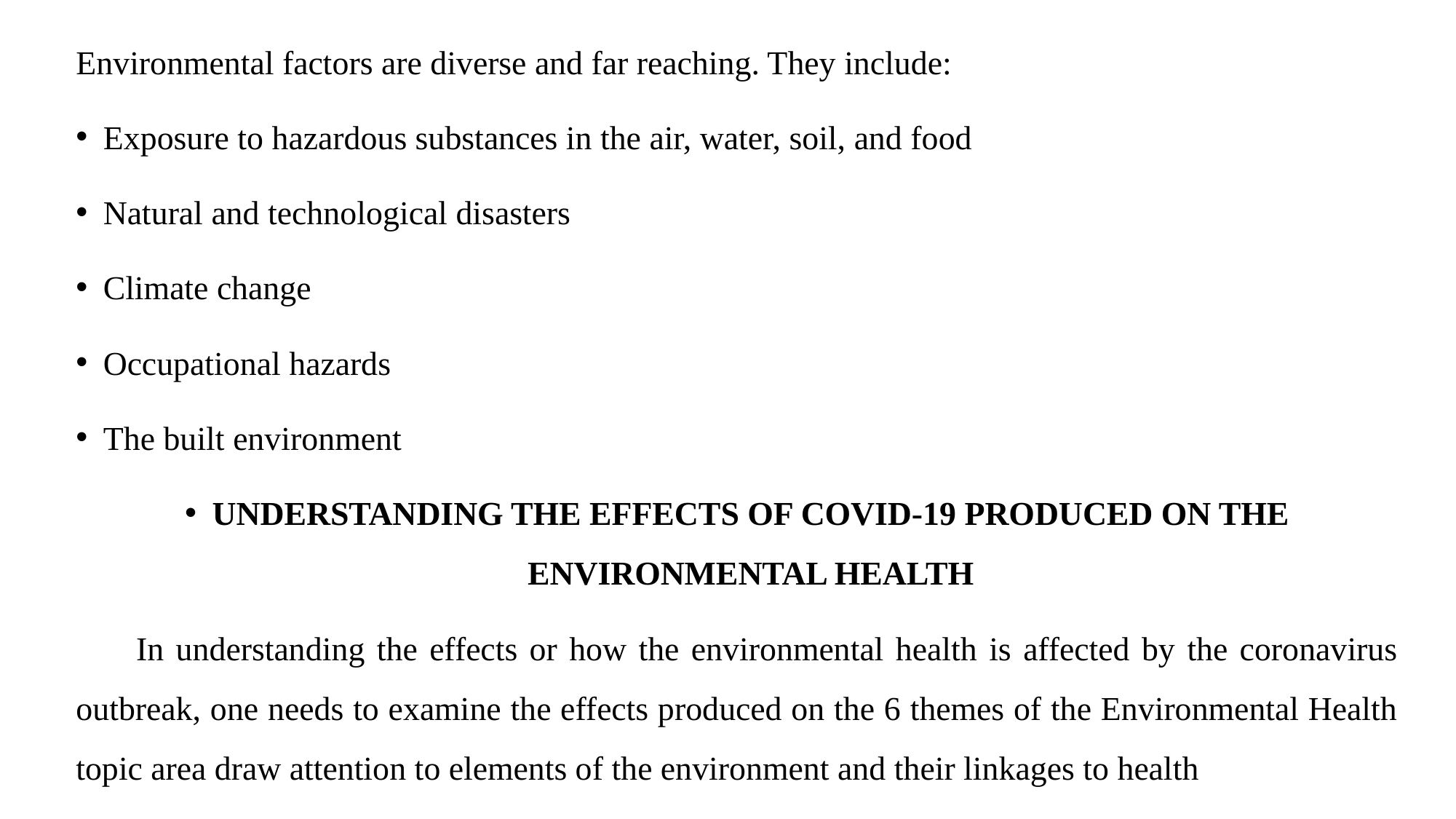

Environmental factors are diverse and far reaching. They include:
Exposure to hazardous substances in the air, water, soil, and food
Natural and technological disasters
Climate change
Occupational hazards
The built environment
UNDERSTANDING THE EFFECTS OF COVID-19 PRODUCED ON THE ENVIRONMENTAL HEALTH
     In understanding the effects or how the environmental health is affected by the coronavirus outbreak, one needs to examine the effects produced on the 6 themes of the Environmental Health topic area draw attention to elements of the environment and their linkages to health